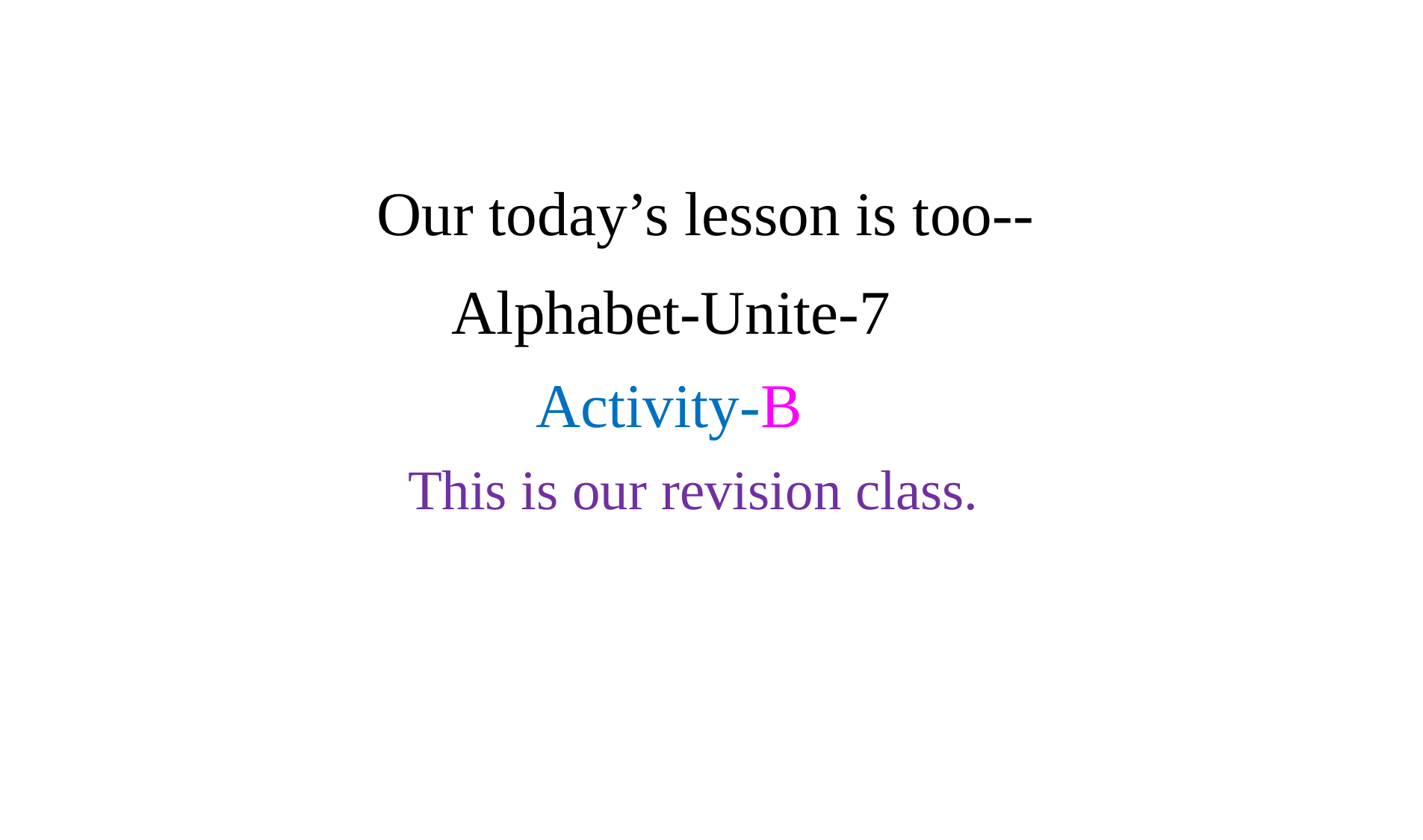

Our today’s lesson is too--
Alphabet-Unite-7
Activity-B
This is our revision class.